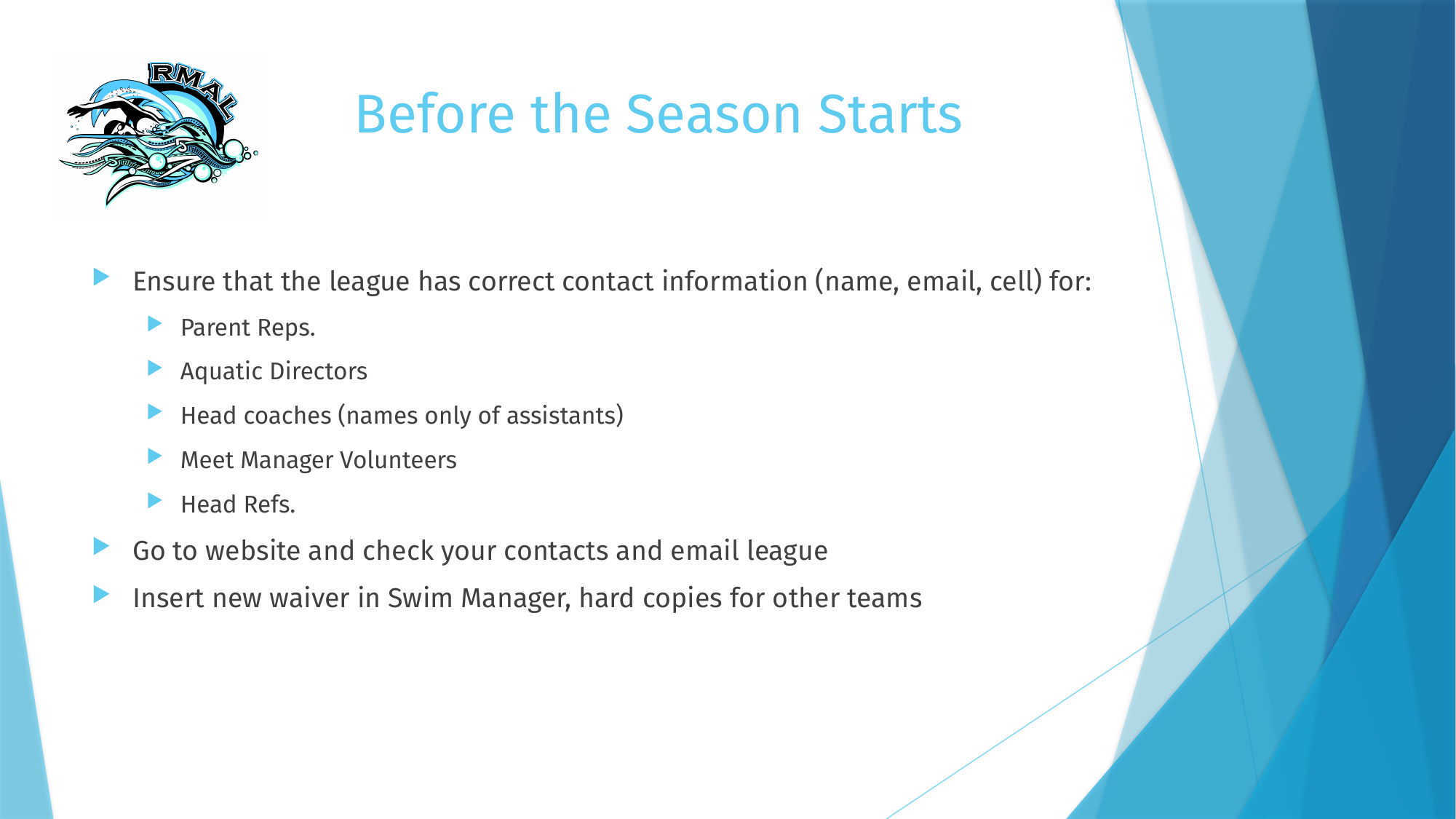

# Before the Season Starts
Ensure that the league has correct contact information (name, email, cell) for:
Parent Reps.
Aquatic Directors
Head coaches (names only of assistants)
Meet Manager Volunteers
Head Refs.
Go to website and check your contacts and email league
Insert new waiver in Swim Manager, hard copies for other teams